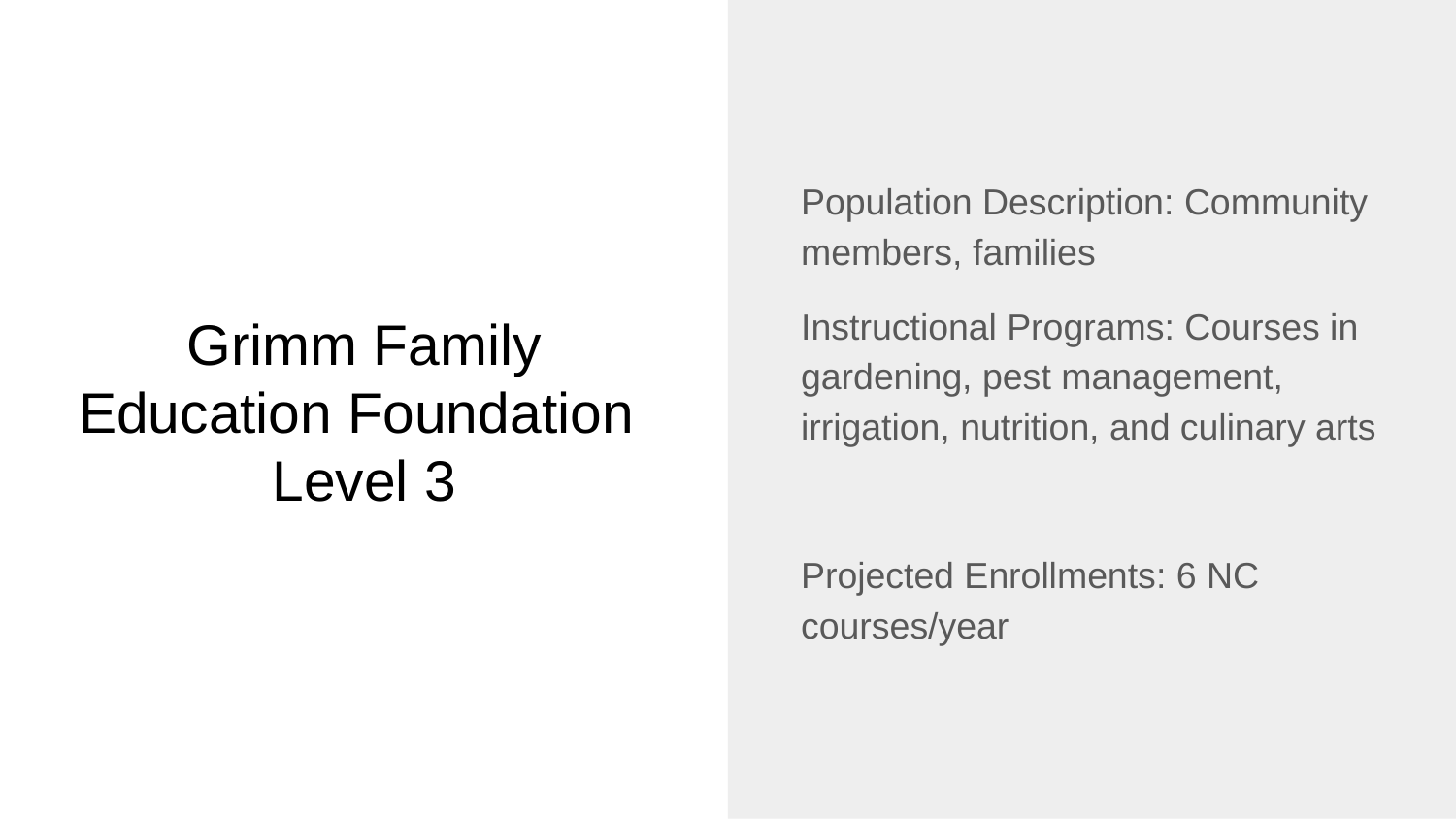

Population Description: Community members, families
Instructional Programs: Courses in gardening, pest management, irrigation, nutrition, and culinary arts

Projected Enrollments: 6 NC courses/year
# Grimm Family Education Foundation
Level 3